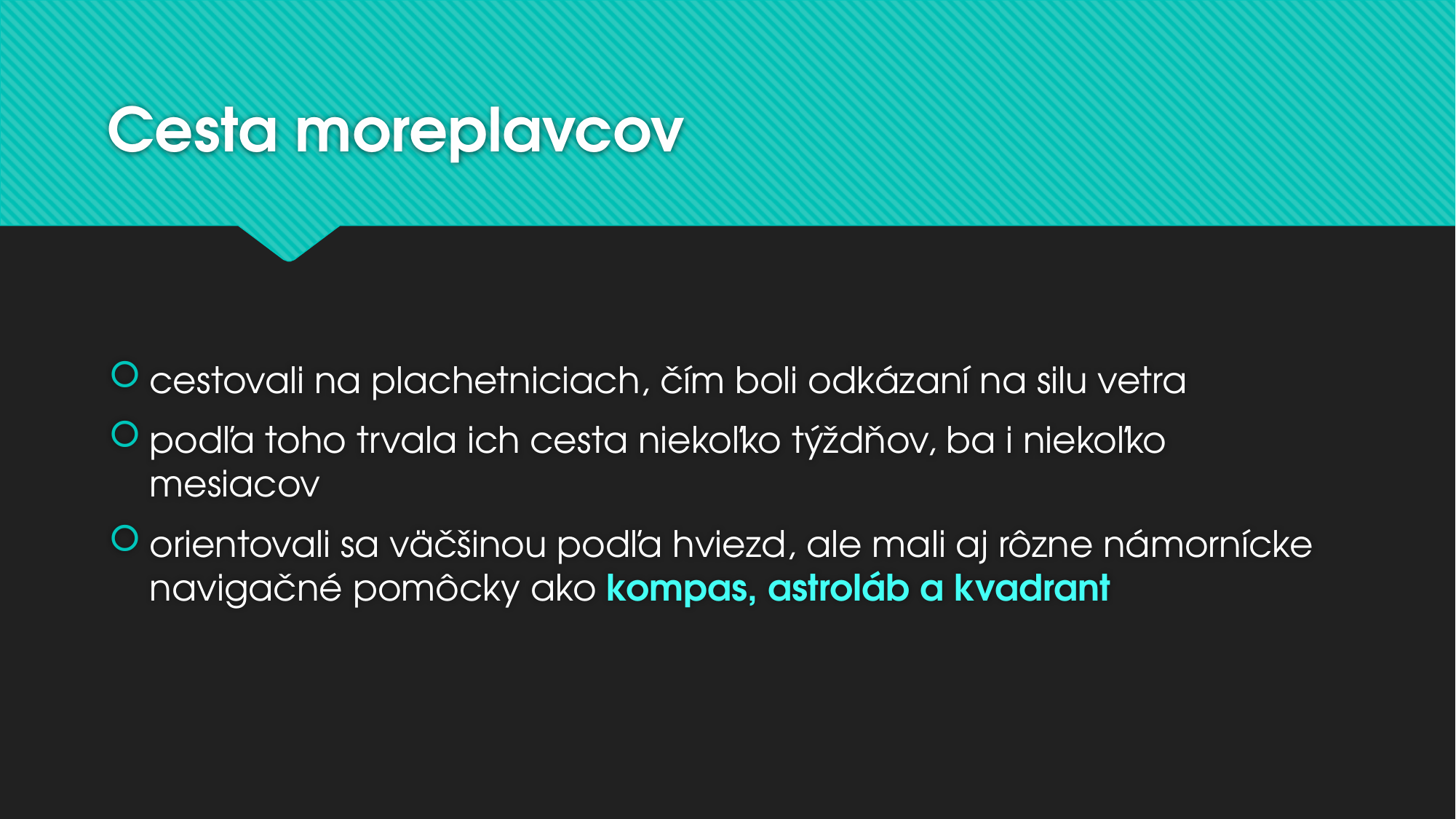

# Cesta moreplavcov
cestovali na plachetniciach, čím boli odkázaní na silu vetra
podľa toho trvala ich cesta niekoľko týždňov, ba i niekoľko mesiacov
orientovali sa väčšinou podľa hviezd, ale mali aj rôzne námornícke navigačné pomôcky ako kompas, astroláb a kvadrant